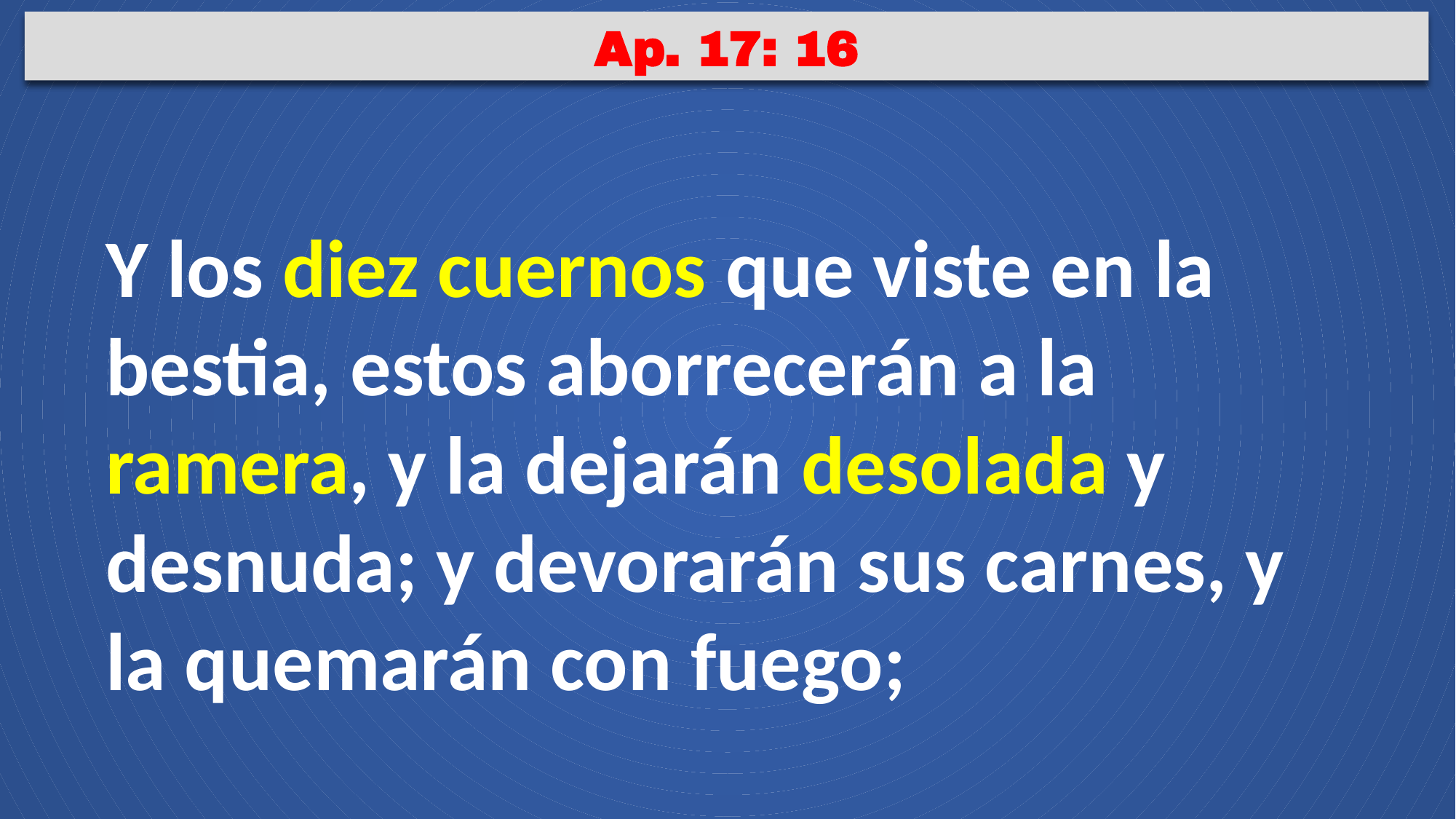

Ap. 17: 16
Y los diez cuernos que viste en la bestia, estos aborrecerán a la ramera, y la dejarán desolada y desnuda; y devorarán sus carnes, y la quemarán con fuego;